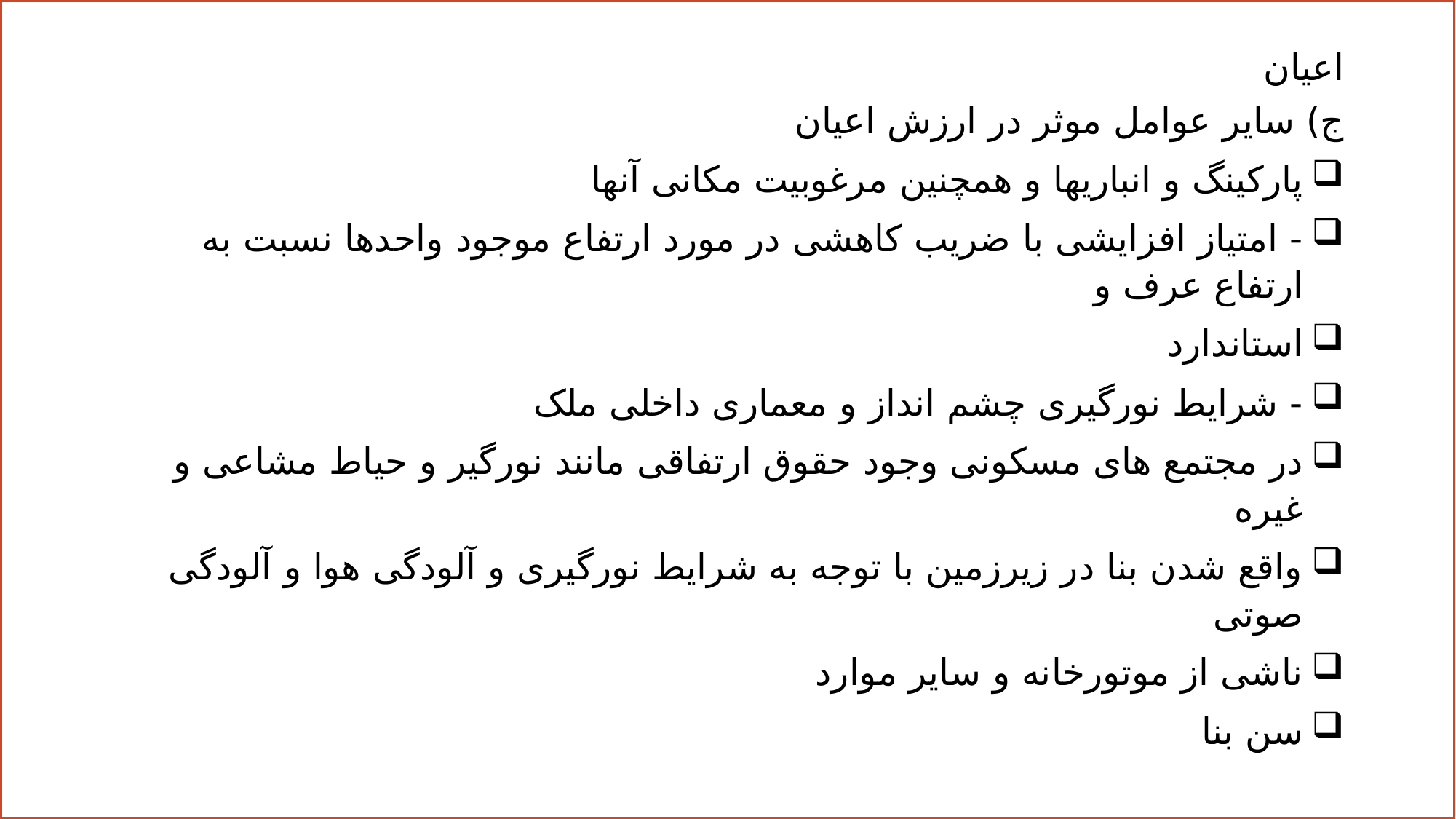

اعیان
ج) سایر عوامل موثر در ارزش اعیان
پارکینگ و انباریها و همچنین مرغوبیت مکانی آنها
- امتیاز افزایشی با ضریب کاهشی در مورد ارتفاع موجود واحدها نسبت به ارتفاع عرف و
استاندارد
- شرایط نورگیری چشم انداز و معماری داخلی ملک
در مجتمع های مسکونی وجود حقوق ارتفاقی مانند نورگیر و حیاط مشاعی و غیره
واقع شدن بنا در زیرزمین با توجه به شرایط نورگیری و آلودگی هوا و آلودگی صوتی
ناشی از موتورخانه و سایر موارد
سن بنا